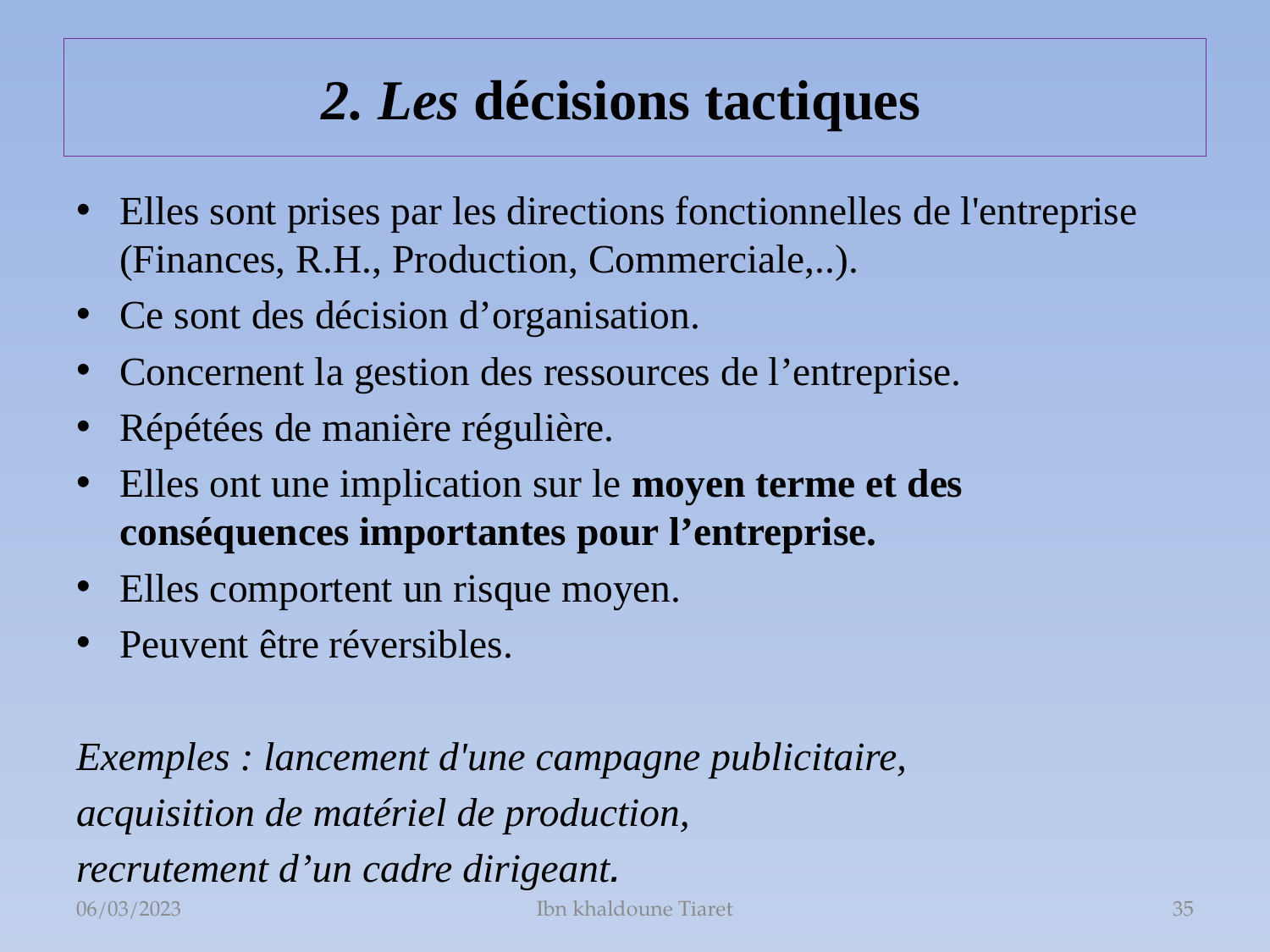

# 2. Les décisions tactiques
Elles sont prises par les directions fonctionnelles de l'entreprise (Finances, R.H., Production, Commerciale,..).
Ce sont des décision d’organisation.
Concernent la gestion des ressources de l’entreprise.
Répétées de manière régulière.
Elles ont une implication sur le moyen terme et des conséquences importantes pour l’entreprise.
Elles comportent un risque moyen.
Peuvent être réversibles.

Exemples : lancement d'une campagne publicitaire,
acquisition de matériel de production,
recrutement d’un cadre dirigeant.

06/03/2023
Ibn khaldoune Tiaret
35